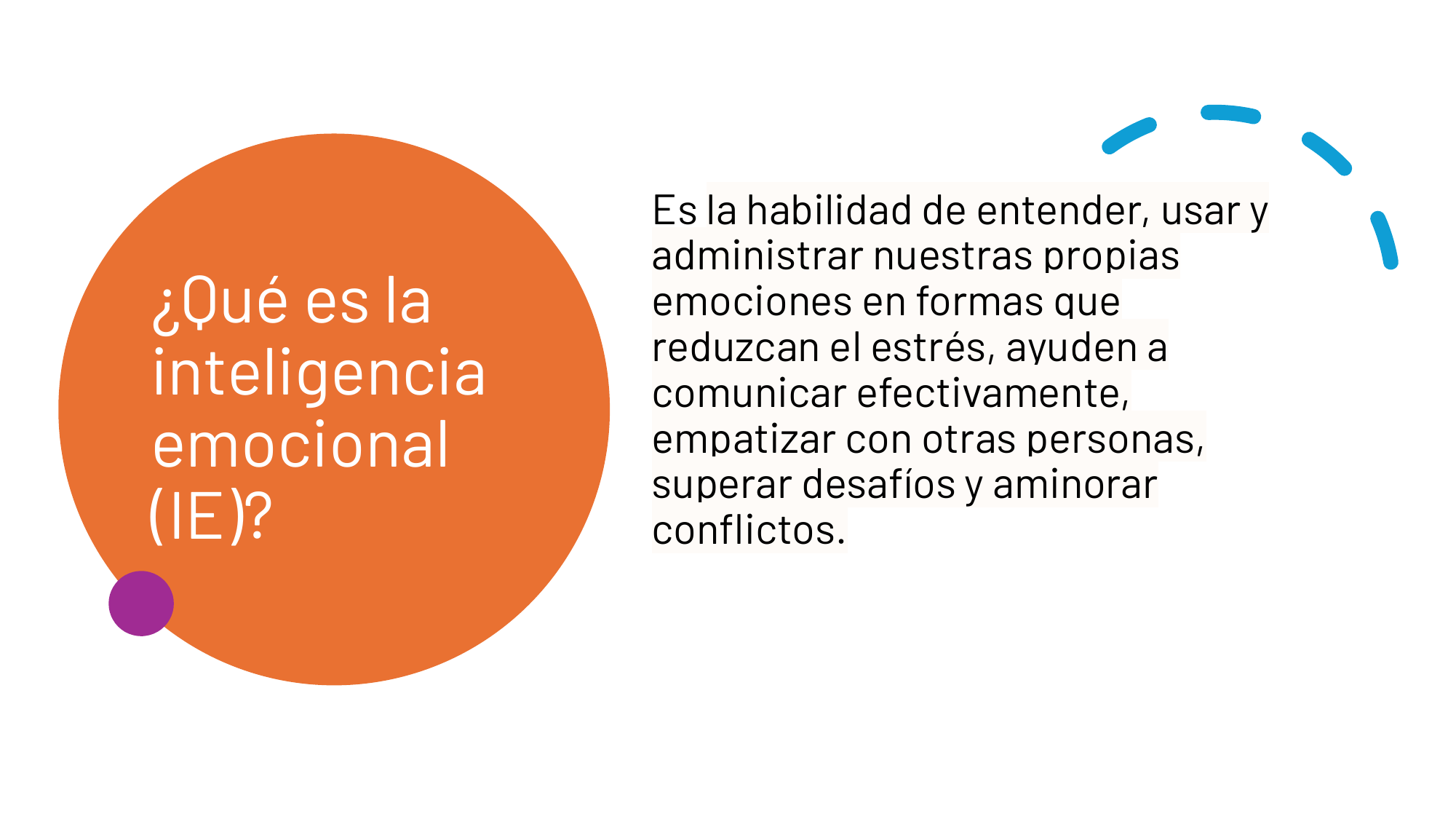

# ¿Qué es la inteligencia emocional (IE)?
Es la habilidad de entender, usar y administrar nuestras propias emociones en formas que reduzcan el estrés, ayuden a comunicar efectivamente, empatizar con otras personas, superar desafíos y aminorar conflictos.